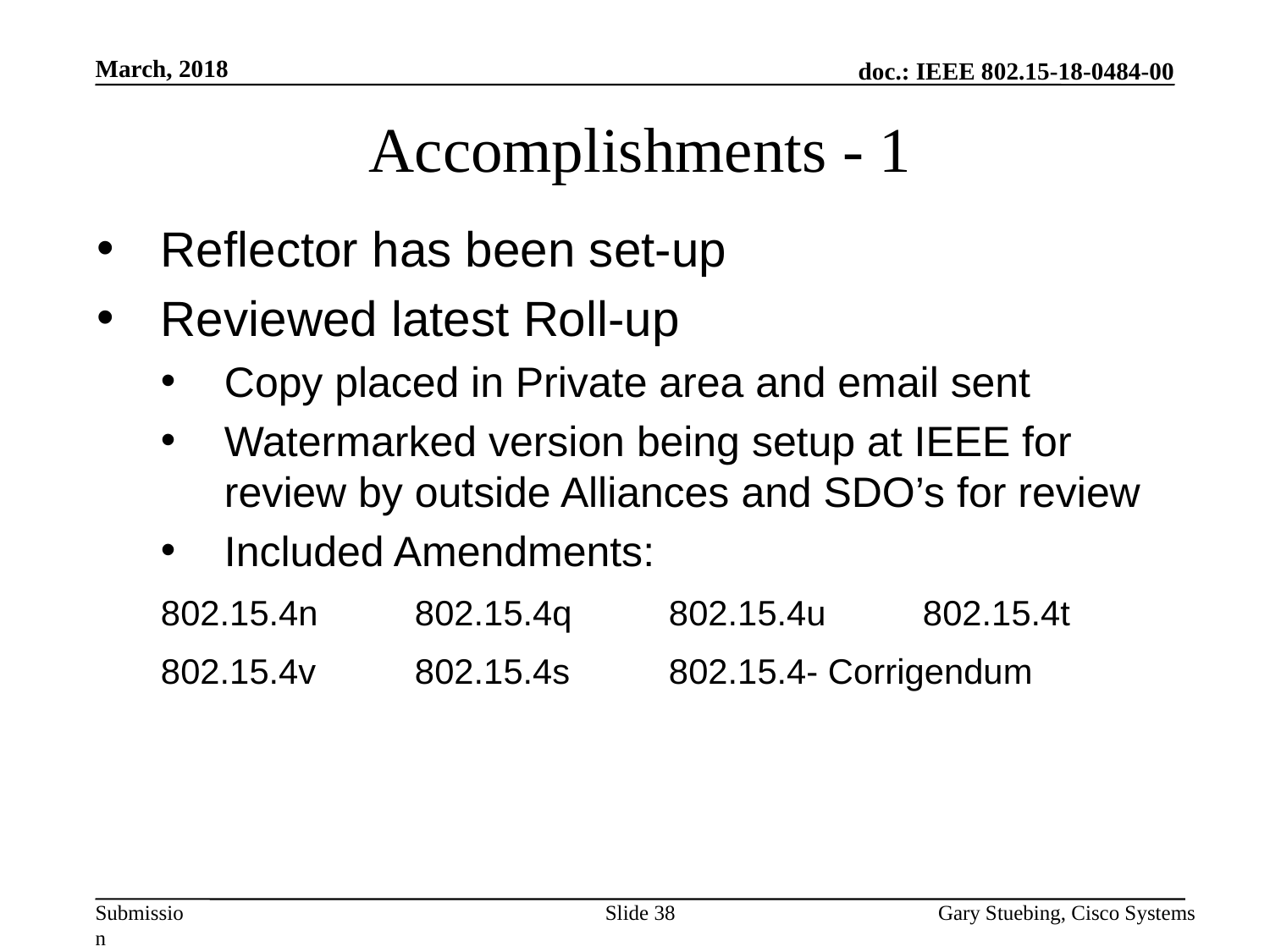

March, 2018
# Accomplishments - 1
Reflector has been set-up
Reviewed latest Roll-up
Copy placed in Private area and email sent
Watermarked version being setup at IEEE for review by outside Alliances and SDO’s for review
Included Amendments:
802.15.4n 	802.15.4q	802.15.4u 	802.15.4t
802.15.4v	802.15.4s	802.15.4- Corrigendum

Slide 38
Gary Stuebing, Cisco Systems